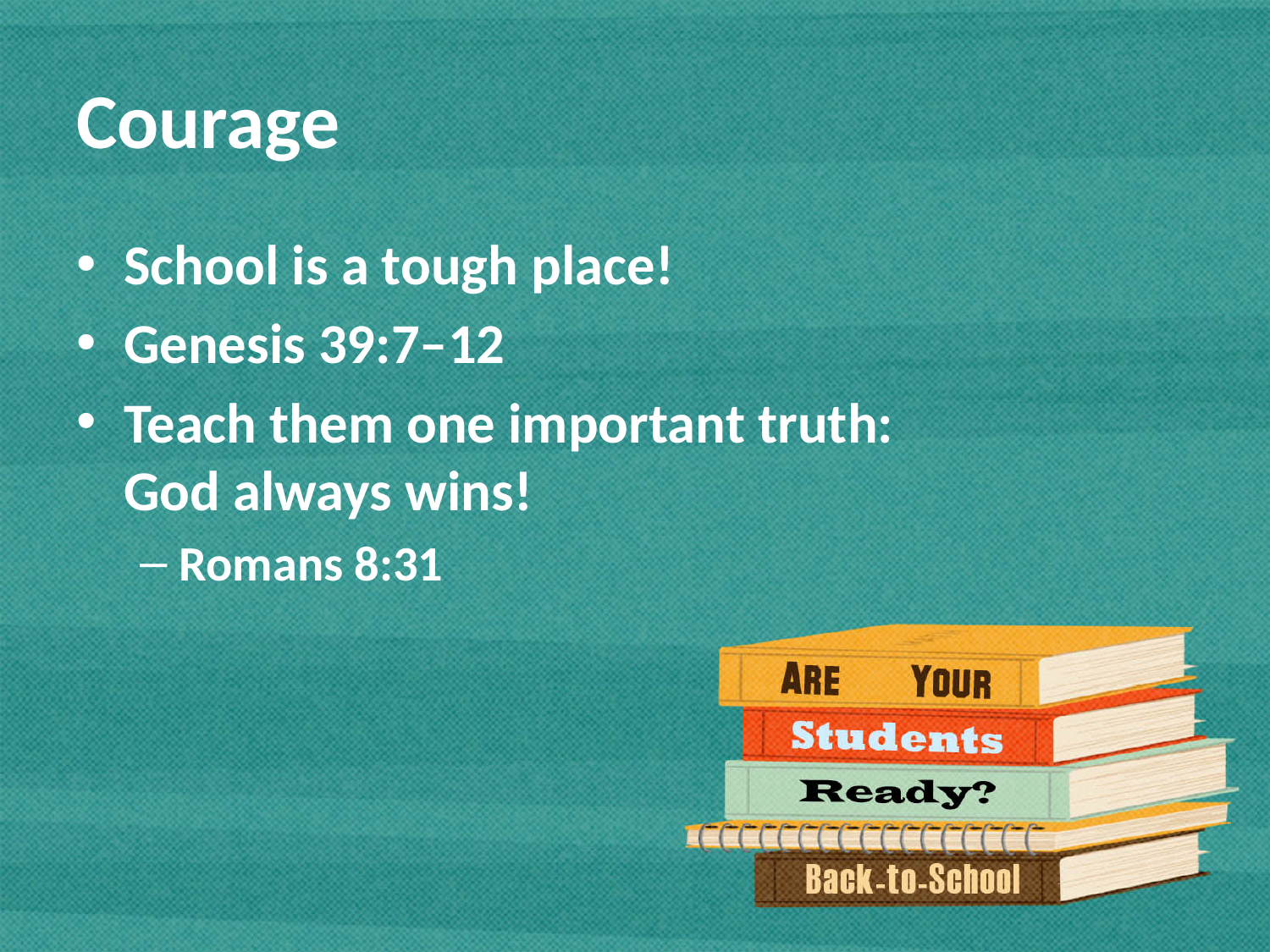

# Courage
School is a tough place!
Genesis 39:7–12
Teach them one important truth:
God always wins!
Romans 8:31